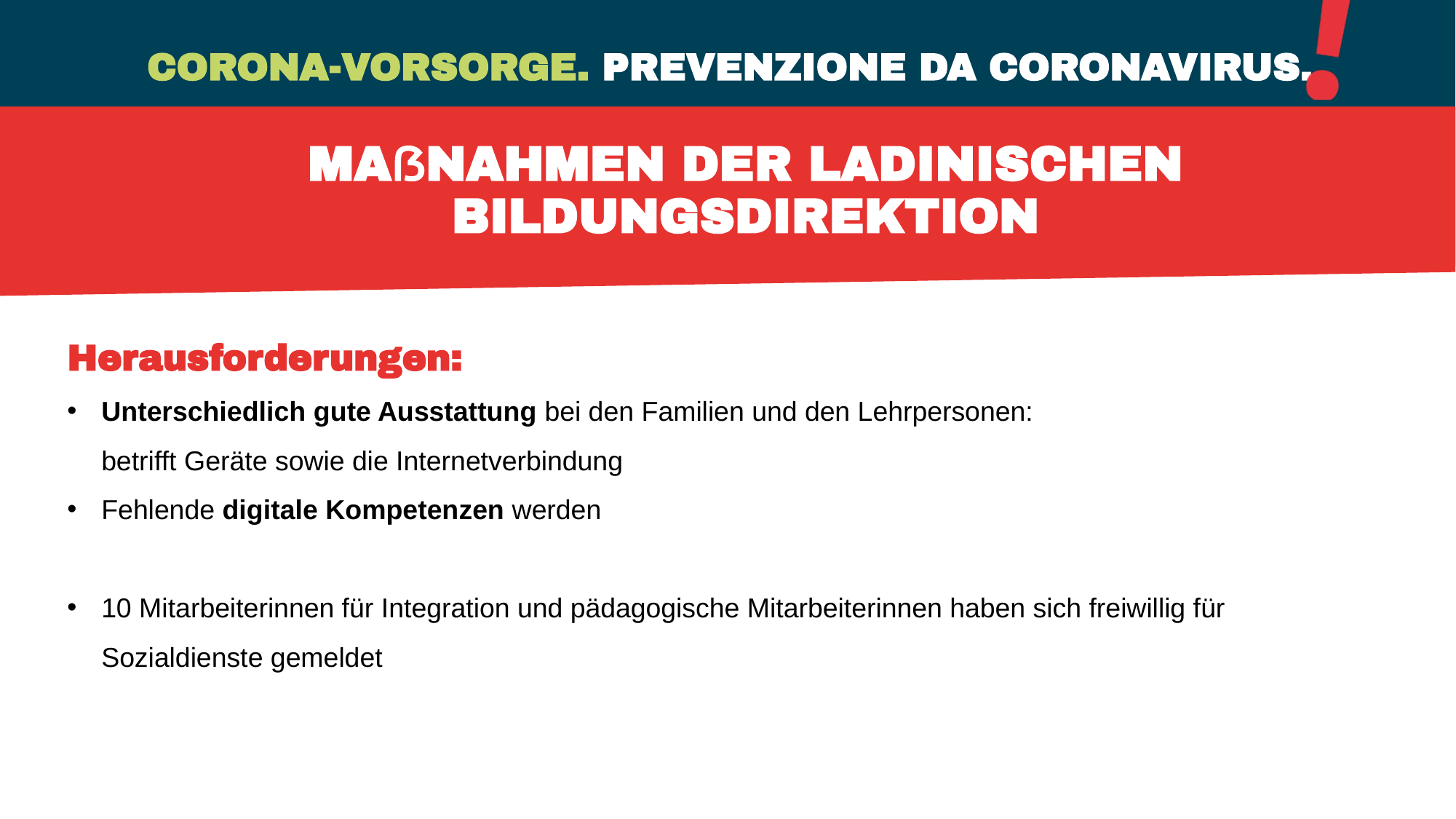

Maßnahmen Der Ladinischen Bildungsdirektion
Herausforderungen:
Unterschiedlich gute Ausstattung bei den Familien und den Lehrpersonen:
betrifft Geräte sowie die Internetverbindung
Fehlende digitale Kompetenzen werden
10 Mitarbeiterinnen für Integration und pädagogische Mitarbeiterinnen haben sich freiwillig für Sozialdienste gemeldet